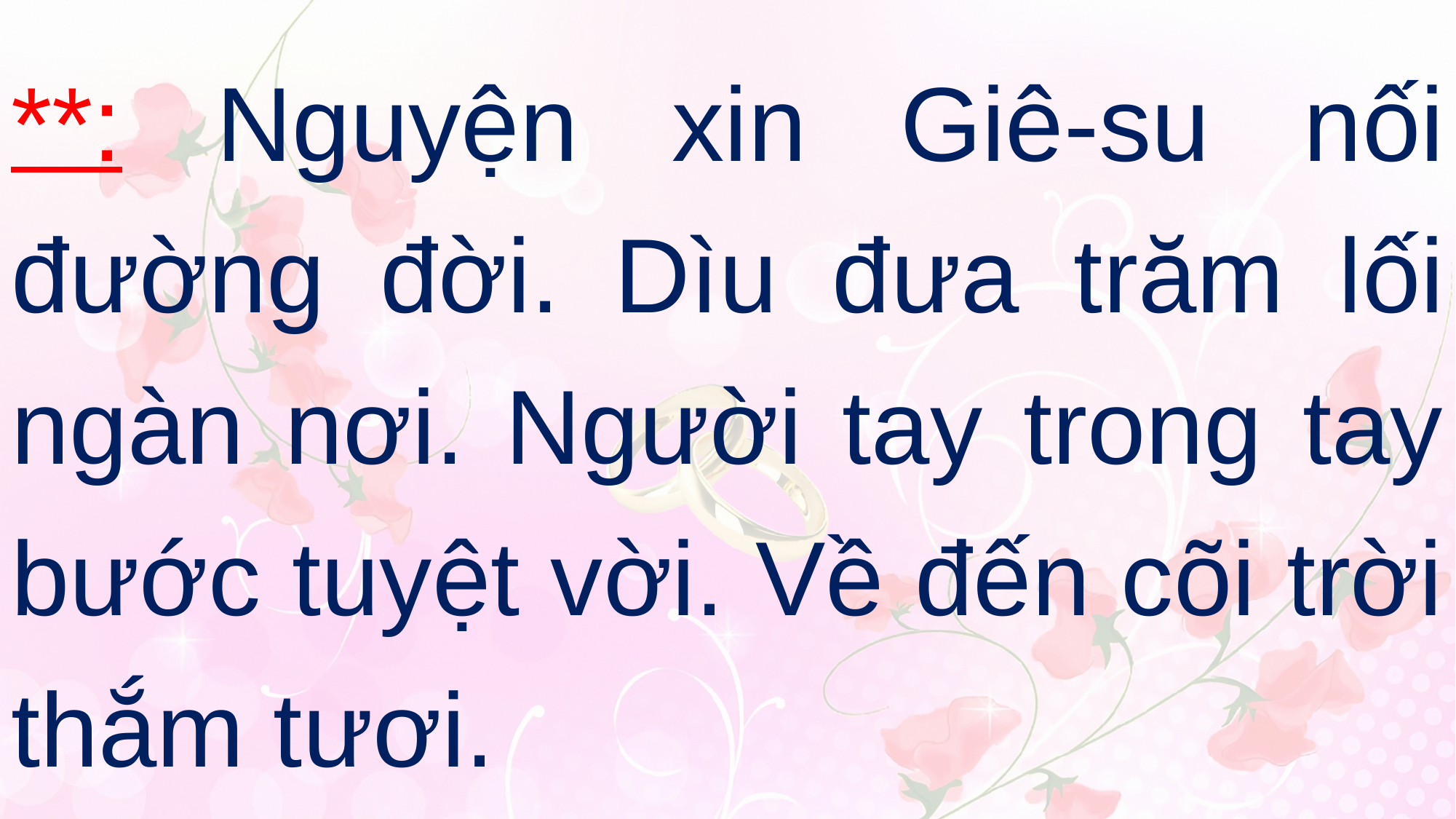

# **: Nguyện xin Giê-su nối đường đời. Dìu đưa trăm lối ngàn nơi. Người tay trong tay bước tuyệt vời. Về đến cõi trời thắm tươi.